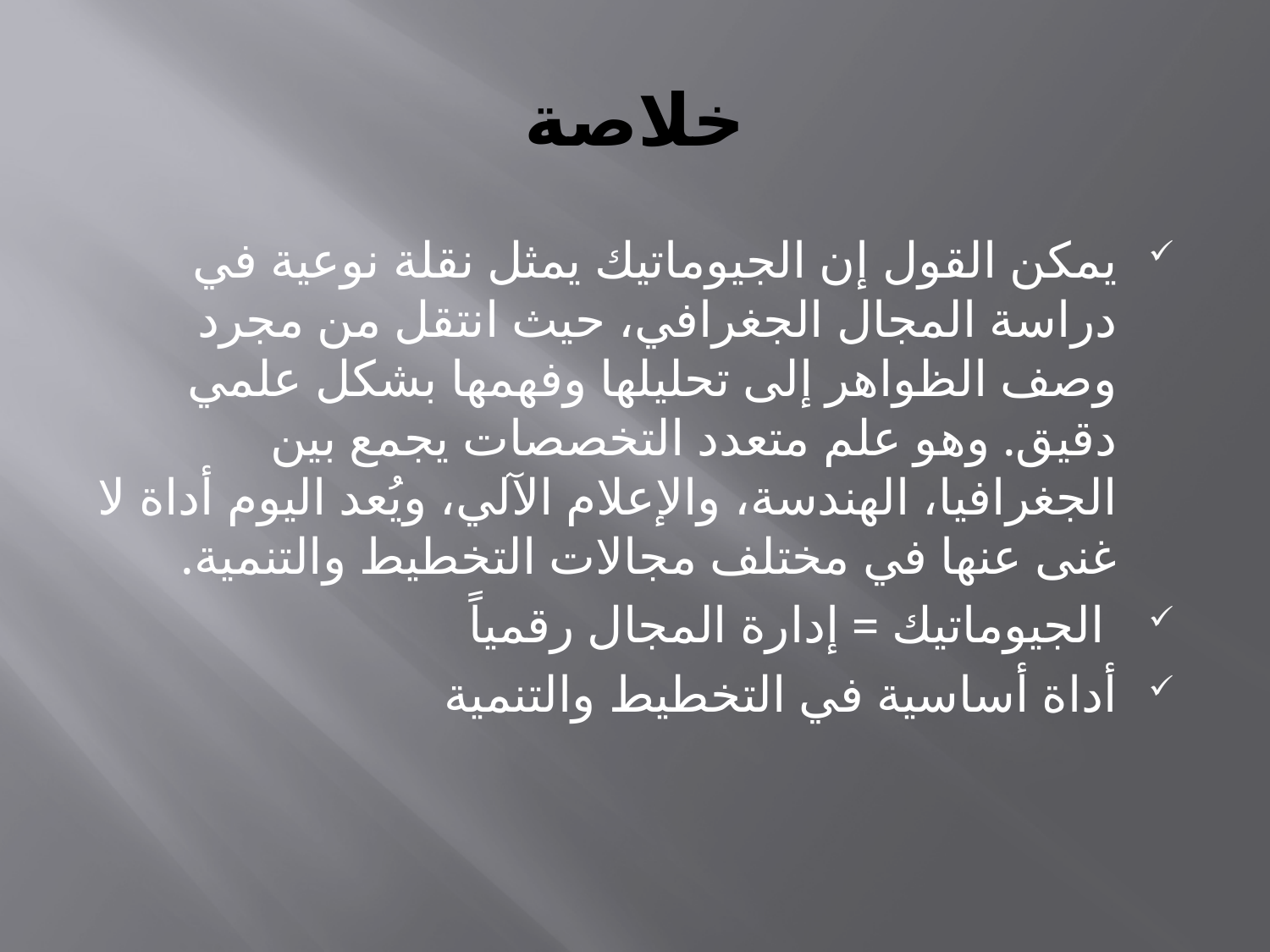

# خلاصة
يمكن القول إن الجيوماتيك يمثل نقلة نوعية في دراسة المجال الجغرافي، حيث انتقل من مجرد وصف الظواهر إلى تحليلها وفهمها بشكل علمي دقيق. وهو علم متعدد التخصصات يجمع بين الجغرافيا، الهندسة، والإعلام الآلي، ويُعد اليوم أداة لا غنى عنها في مختلف مجالات التخطيط والتنمية.
 الجيوماتيك = إدارة المجال رقمياً
أداة أساسية في التخطيط والتنمية